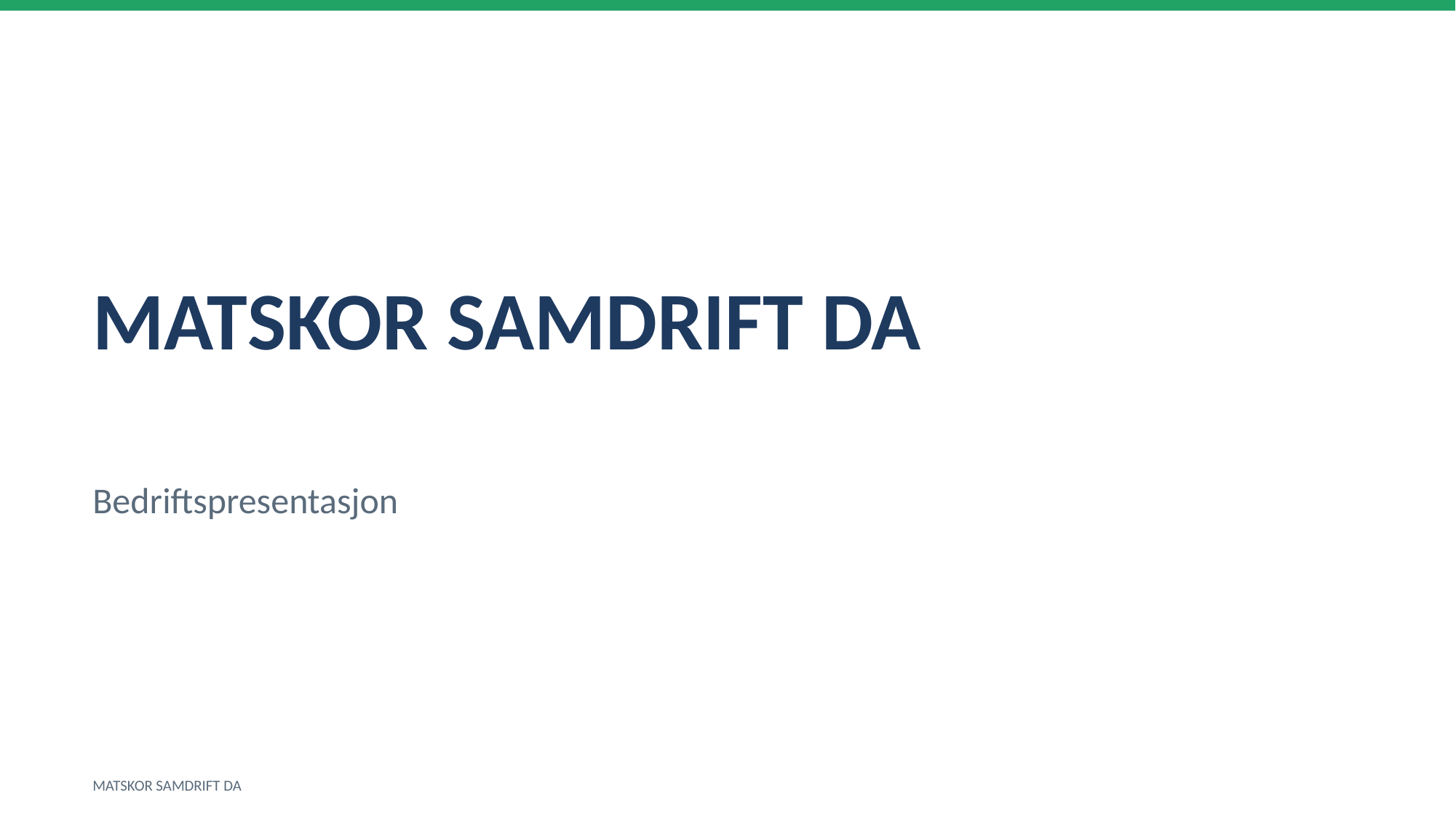

MATSKOR SAMDRIFT DA
Bedriftspresentasjon
MATSKOR SAMDRIFT DA